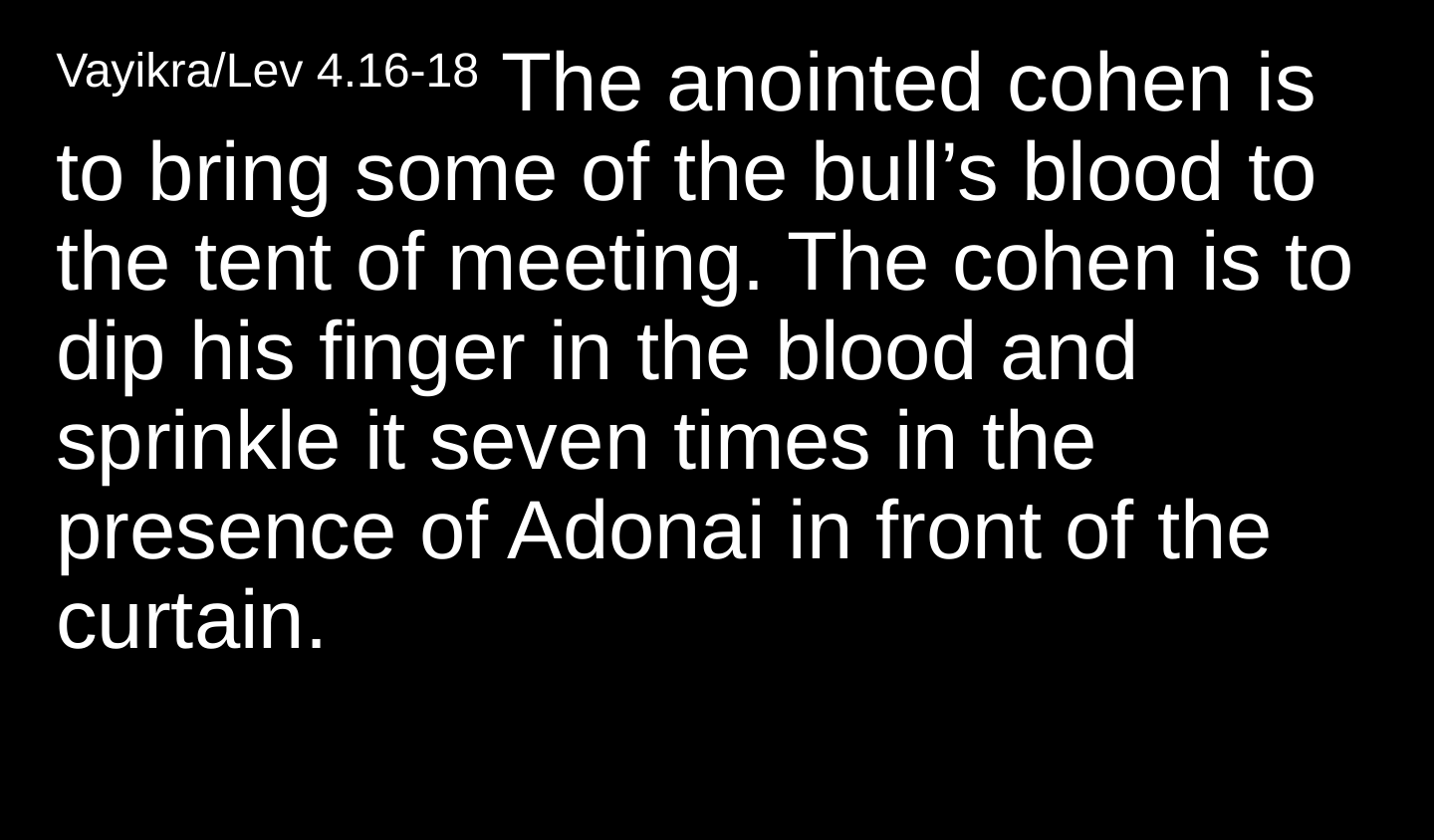

Vayikra/Lev 4.16-18 The anointed cohen is to bring some of the bull’s blood to the tent of meeting. The cohen is to dip his finger in the blood and sprinkle it seven times in the presence of Adonai in front of the curtain.